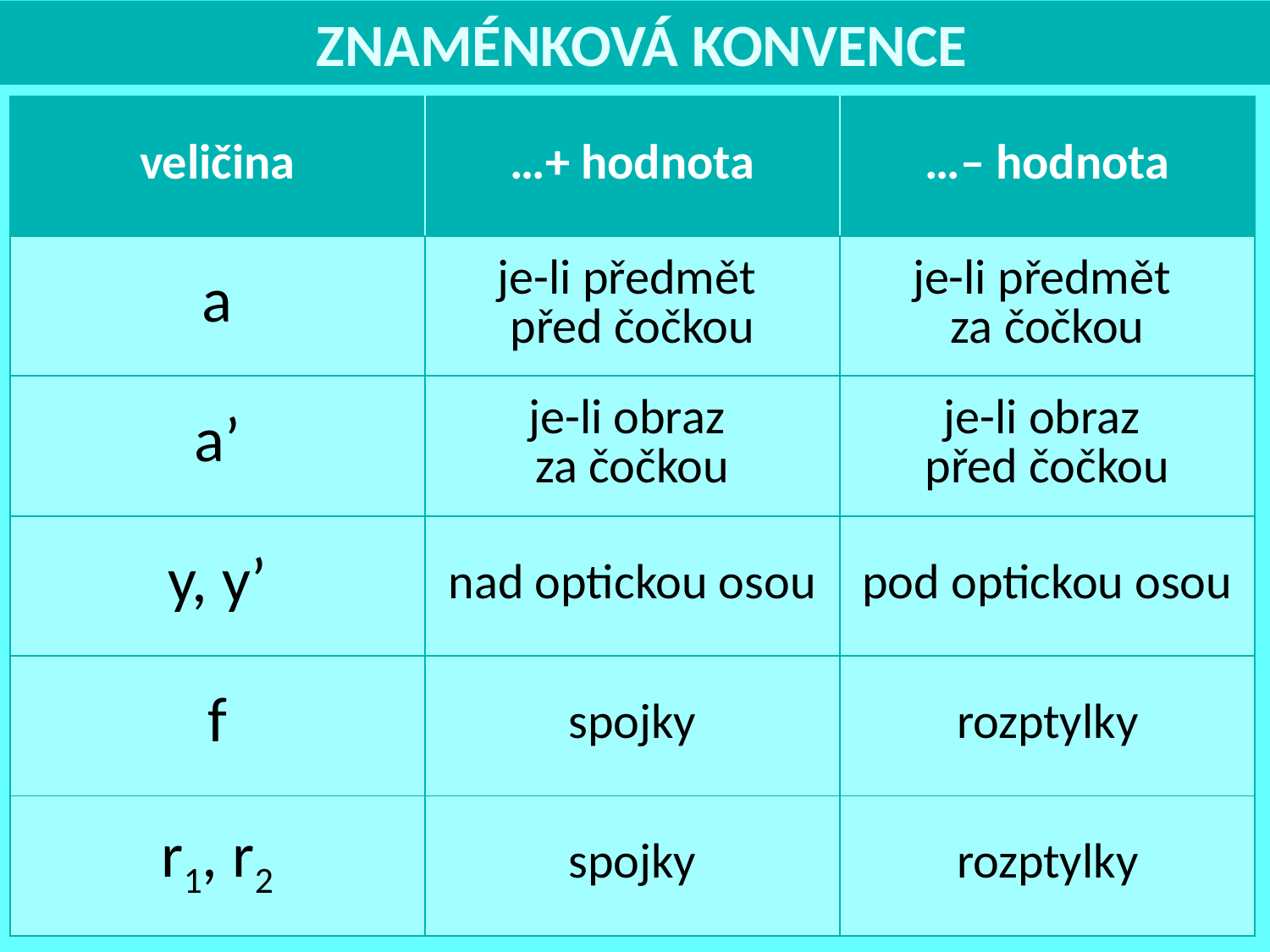

ZNAMÉNKOVÁ KONVENCE
| veličina | …+ hodnota | …– hodnota |
| --- | --- | --- |
| a | je-li předmět před čočkou | je-li předmět za čočkou |
| a’ | je-li obraz za čočkou | je-li obraz před čočkou |
| y, y’ | nad optickou osou | pod optickou osou |
| f | spojky | rozptylky |
| r1, r2 | spojky | rozptylky |